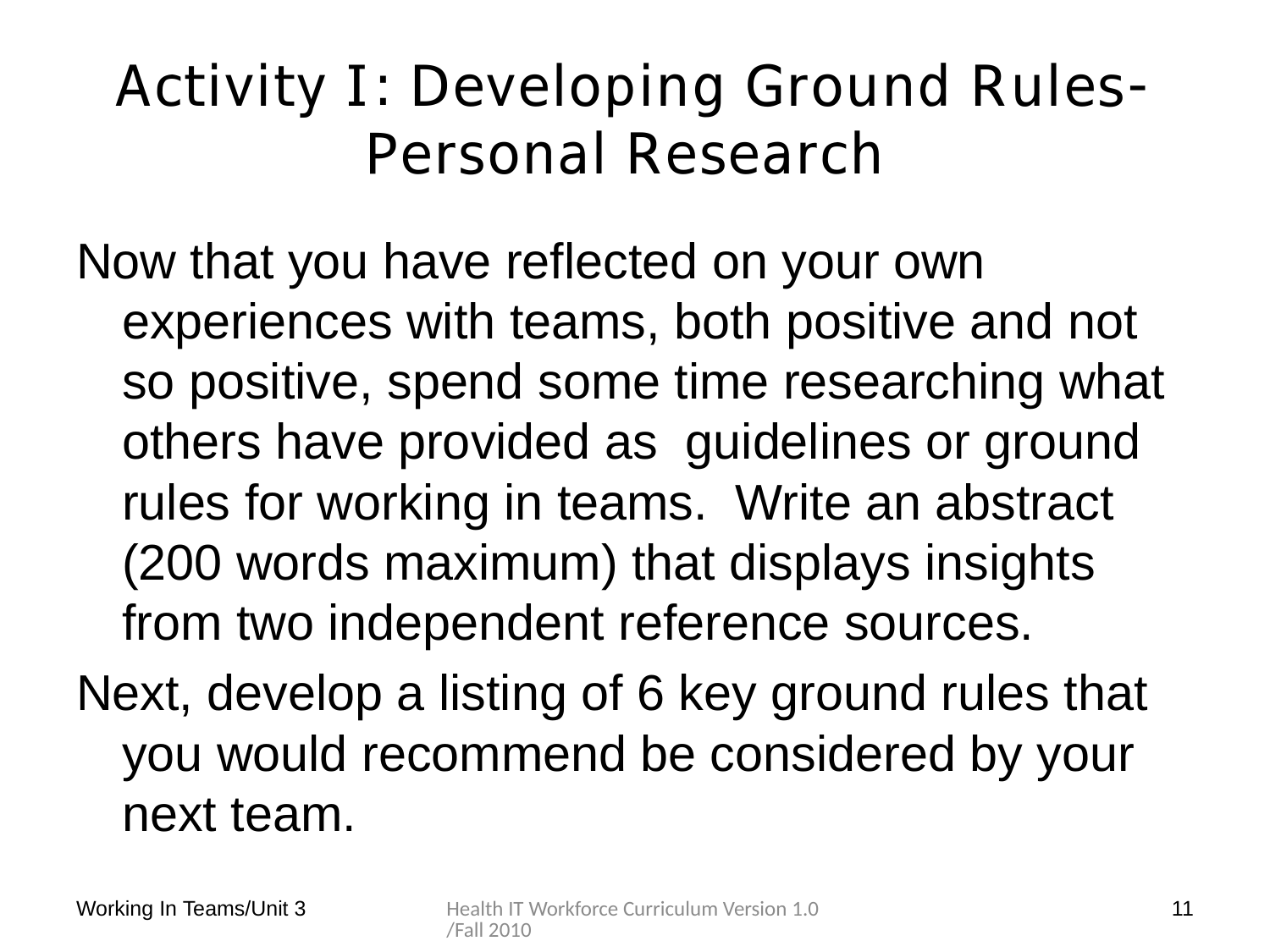

# Activity I: Developing Ground Rules-Personal Research
Now that you have reflected on your own experiences with teams, both positive and not so positive, spend some time researching what others have provided as  guidelines or ground rules for working in teams.  Write an abstract (200 words maximum) that displays insights from two independent reference sources.
Next, develop a listing of 6 key ground rules that you would recommend be considered by your next team.
Working In Teams/Unit 3
Health IT Workforce Curriculum Version 1.0/Fall 2010
11